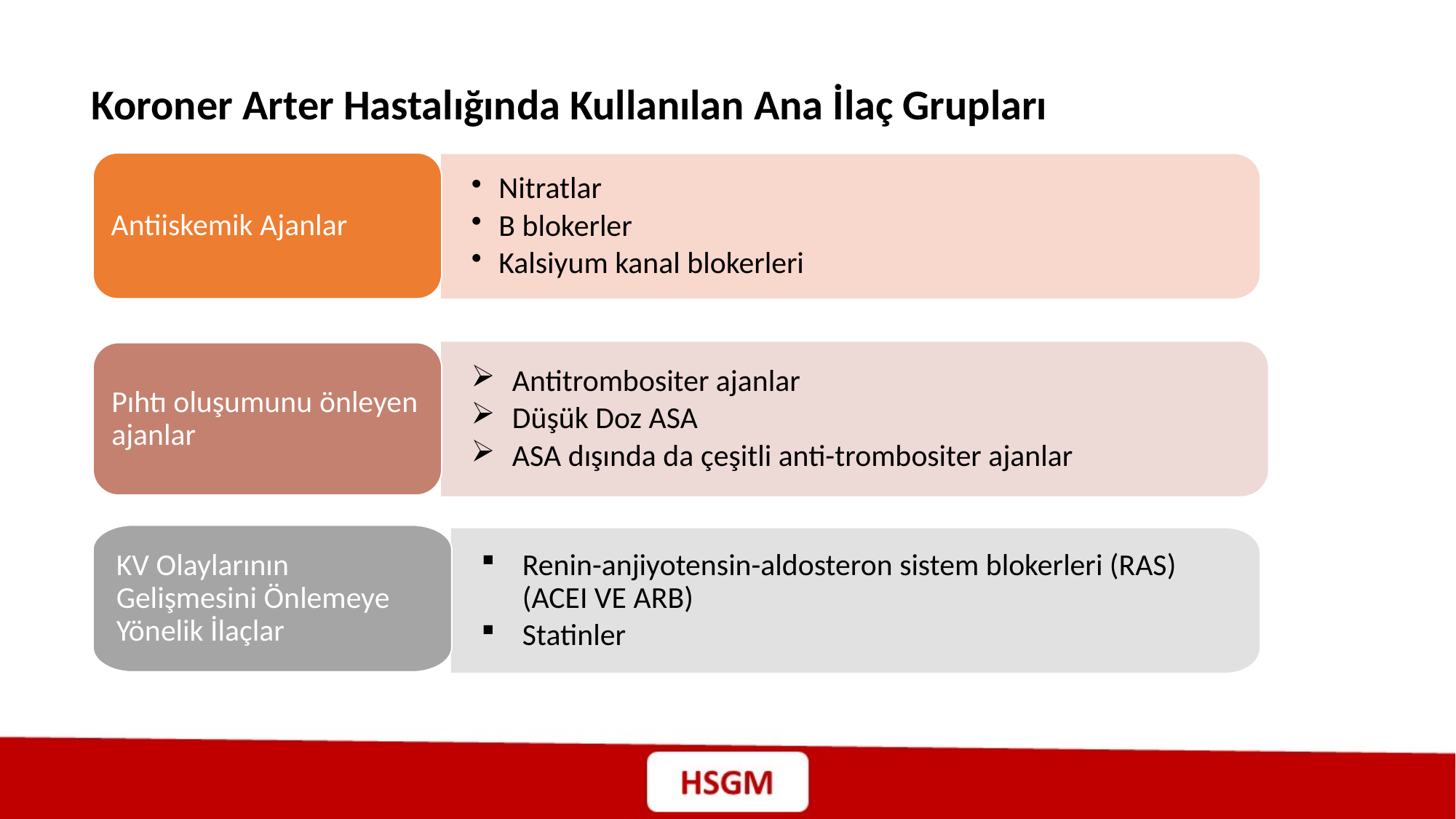

Koroner Arter Hastalığında Kullanılan Ana İlaç Grupları
Antiiskemik Ajanlar
Nitratlar
B blokerler
Kalsiyum kanal blokerleri
Pıhtı oluşumunu önleyen ajanlar
Antitrombositer ajanlar
Düşük Doz ASA
ASA dışında da çeşitli anti-trombositer ajanlar
KV Olaylarının Gelişmesini Önlemeye Yönelik İlaçlar
Renin-anjiyotensin-aldosteron sistem blokerleri (RAS) (ACEI VE ARB)
Statinler